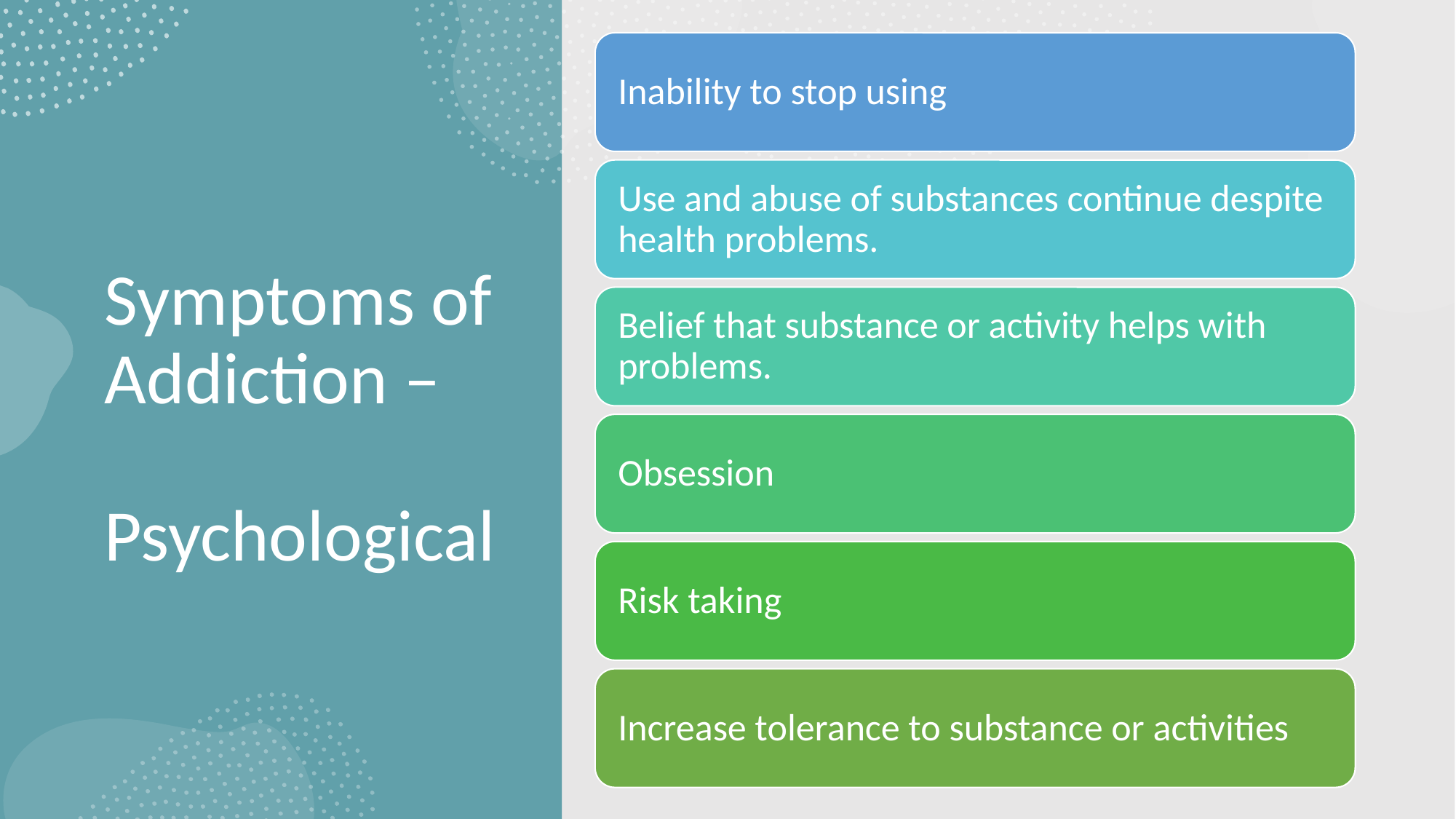

Inability to stop using
Use and abuse of substances continue despite health problems.
Belief that substance or activity helps with problems.
Obsession
Risk taking
Increase tolerance to substance or activities
# Symptoms of Addiction – Psychological